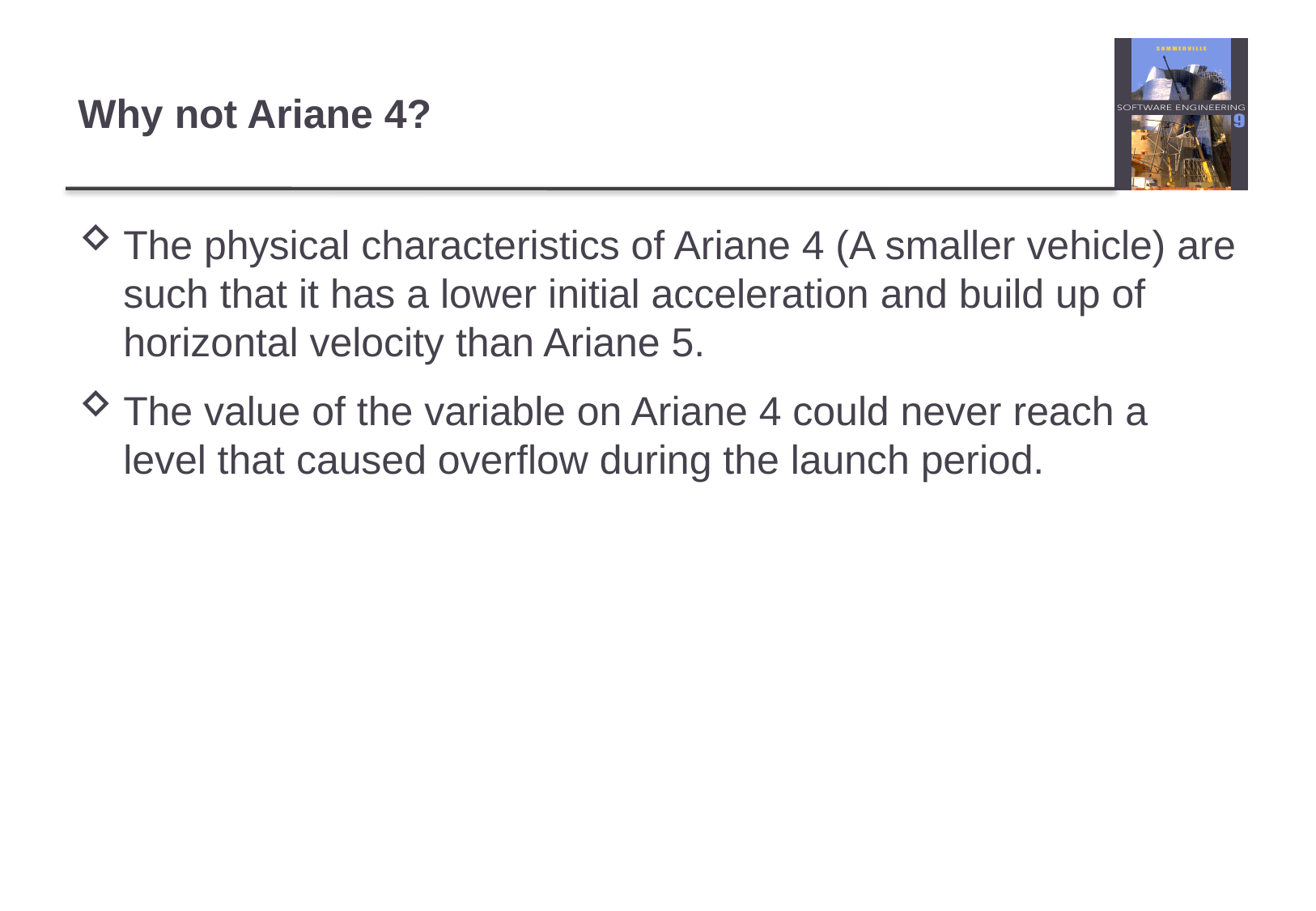

# Why not Ariane 4?
The physical characteristics of Ariane 4 (A smaller vehicle) are such that it has a lower initial acceleration and build up of horizontal velocity than Ariane 5.
The value of the variable on Ariane 4 could never reach a level that caused overflow during the launch period.